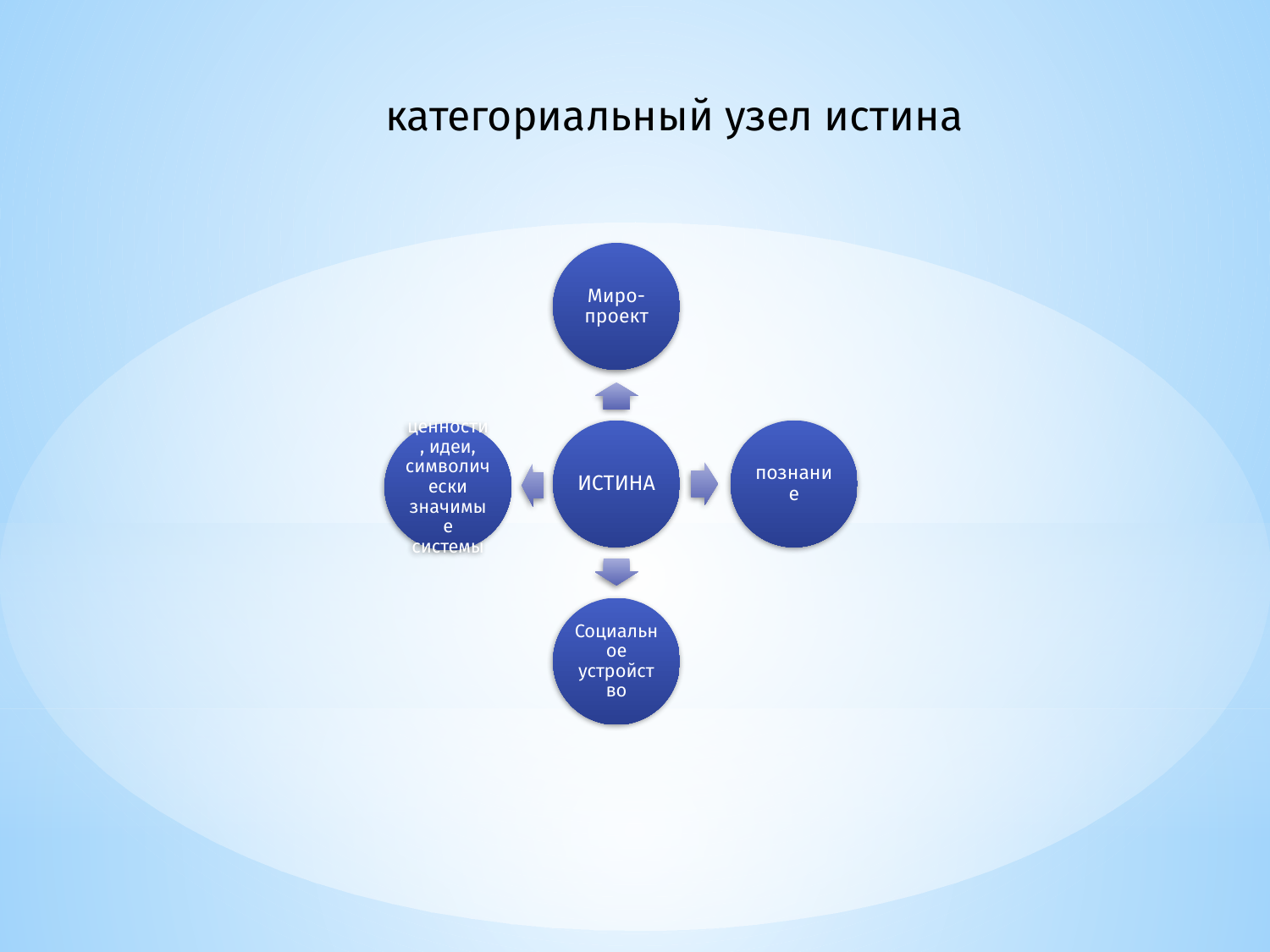

категориальный узел истина
ИСТИНА

Миро-проект

познание

Социальное устройство

ценности, идеи, символически значимые системы
#